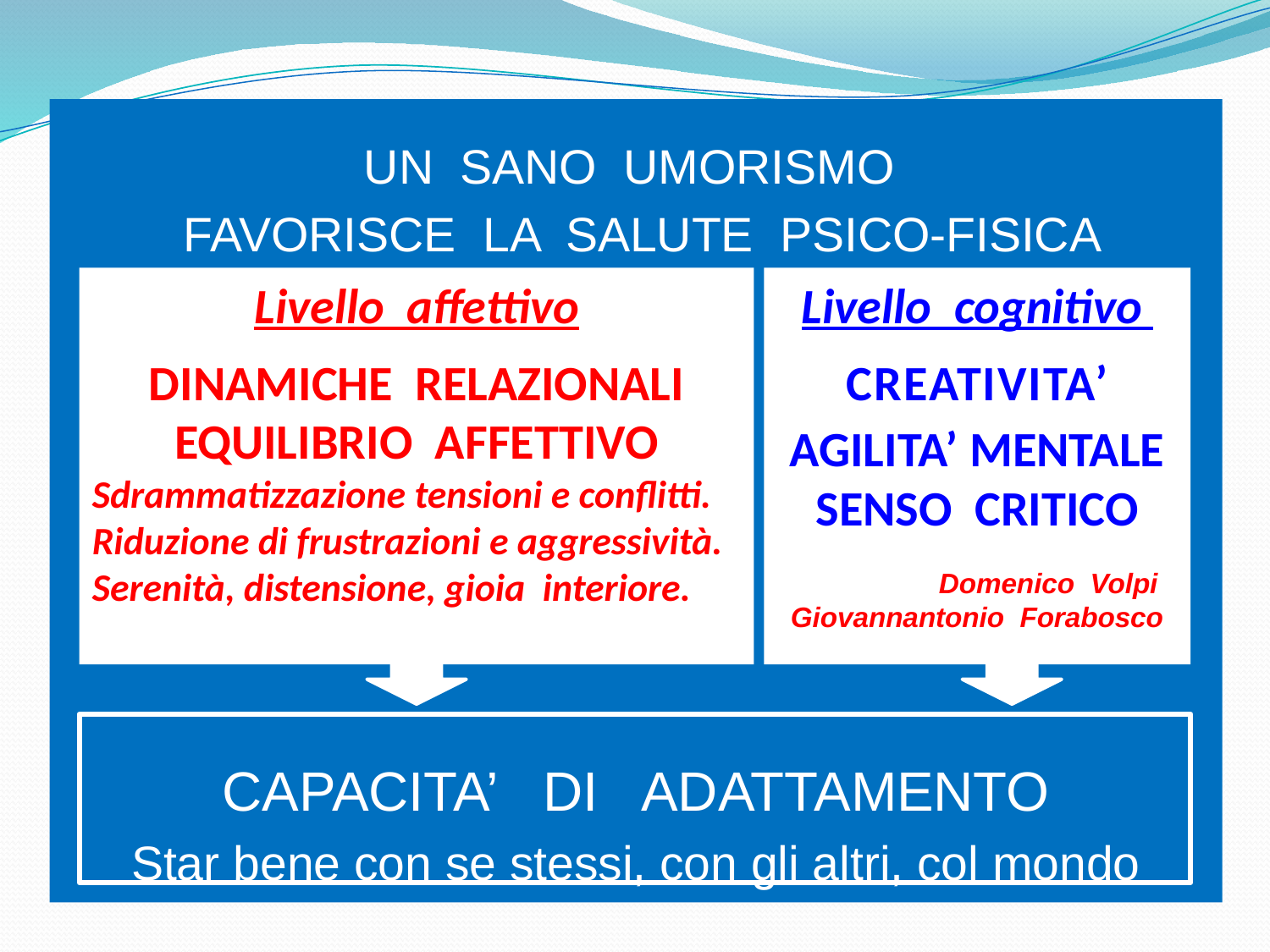

UN  SANO  UMORISMO
 FAVORISCE  LA  SALUTE  PSICO-FISICA

CAPACITA’   DI   ADATTAMENTO
Star bene con se stessi, con gli altri, col mondo
Livello  affettivo
DINAMICHE  RELAZIONALI
EQUILIBRIO  AFFETTIVO
Sdrammatizzazione tensioni e conflitti.
Riduzione di frustrazioni e aggressività.
Serenità, distensione, gioia  interiore.
Livello  cognitivo
CREATIVITA’
AGILITA’ MENTALE
SENSO  CRITICO

	  Domenico  Volpi
Giovannantonio  Forabosco